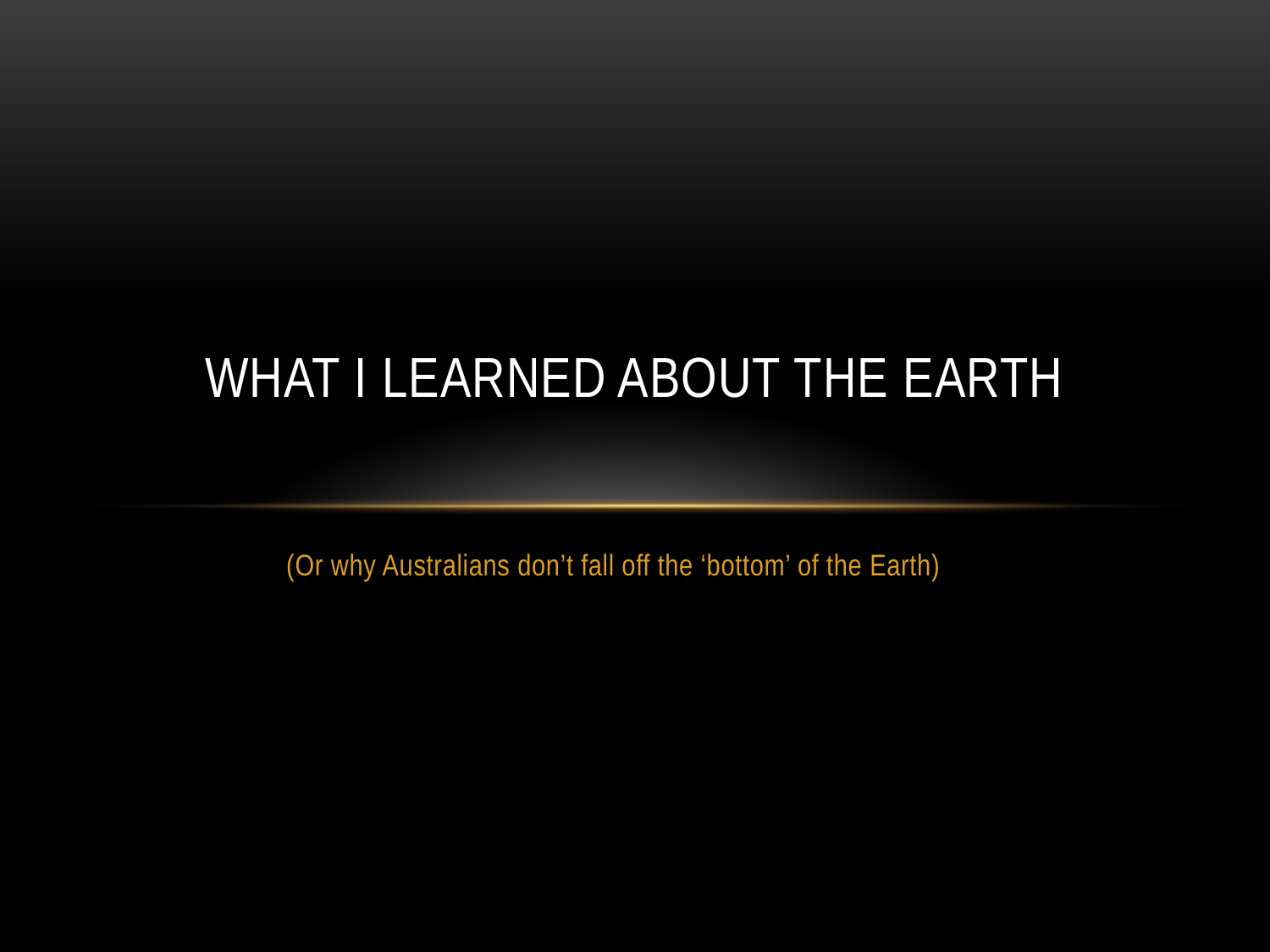

# What I Learned About the Earth
(Or why Australians don’t fall off the ‘bottom’ of the Earth)